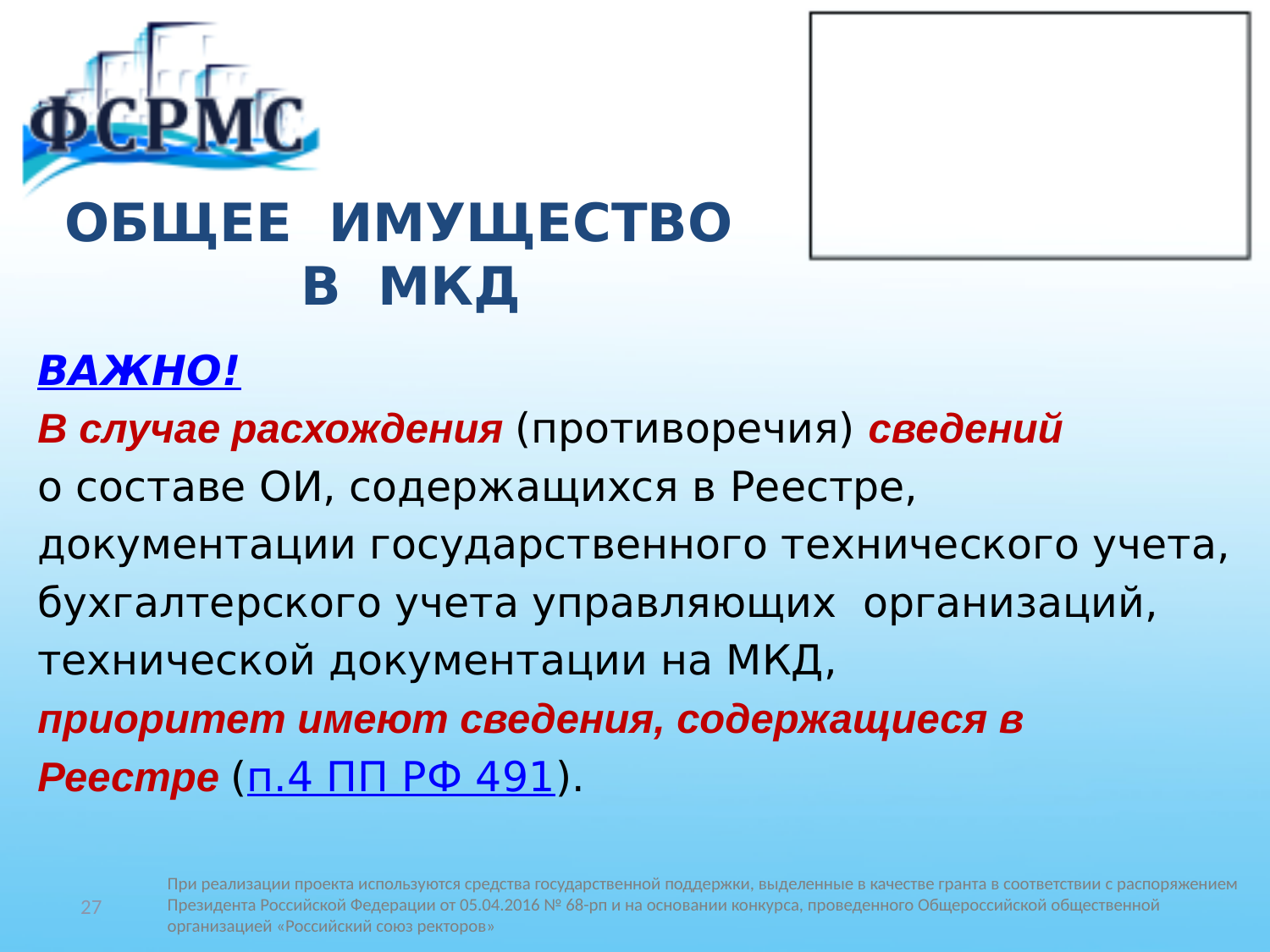

# ОБЩЕЕ  ИМУЩЕСТВО В  МКД
ВАЖНО!
В случае расхождения (противоречия) сведений
о составе ОИ, содержащихся в Реестре,
документации государственного технического учета,
бухгалтерского учета управляющих  организаций,
технической документации на МКД,
приоритет имеют сведения, содержащиеся в
Реестре (п.4 ПП РФ 491).

27